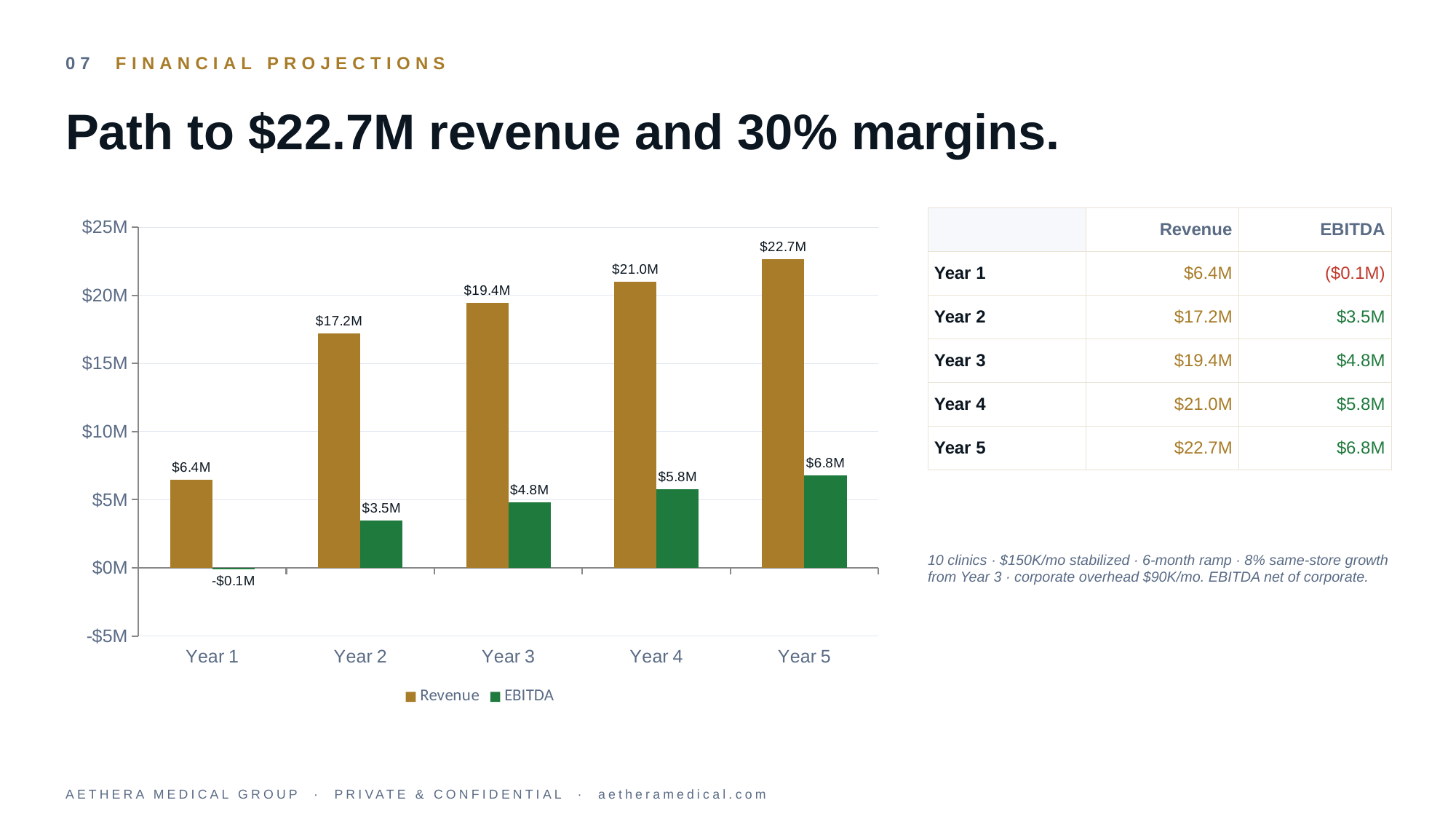

07  FINANCIAL PROJECTIONS
Path to $22.7M revenue and 30% margins.

### Chart

| Category | Revenue | EBITDA |
|---|---|---|
| Year 1 | 6.44 | -0.1 |
| Year 2 | 17.19 | 3.47 |
| Year 3 | 19.44 | 4.82 |
| Year 4 | 21.0 | 5.76 |
| Year 5 | 22.67 | 6.76 |
|  | Revenue | EBITDA |
| --- | --- | --- |
| Year 1 | $6.4M | ($0.1M) |
| Year 2 | $17.2M | $3.5M |
| Year 3 | $19.4M | $4.8M |
| Year 4 | $21.0M | $5.8M |
| Year 5 | $22.7M | $6.8M |
10 clinics · $150K/mo stabilized · 6-month ramp · 8% same-store growth from Year 3 · corporate overhead $90K/mo. EBITDA net of corporate.
AETHERA MEDICAL GROUP  ·  PRIVATE & CONFIDENTIAL  ·  aetheramedical.com